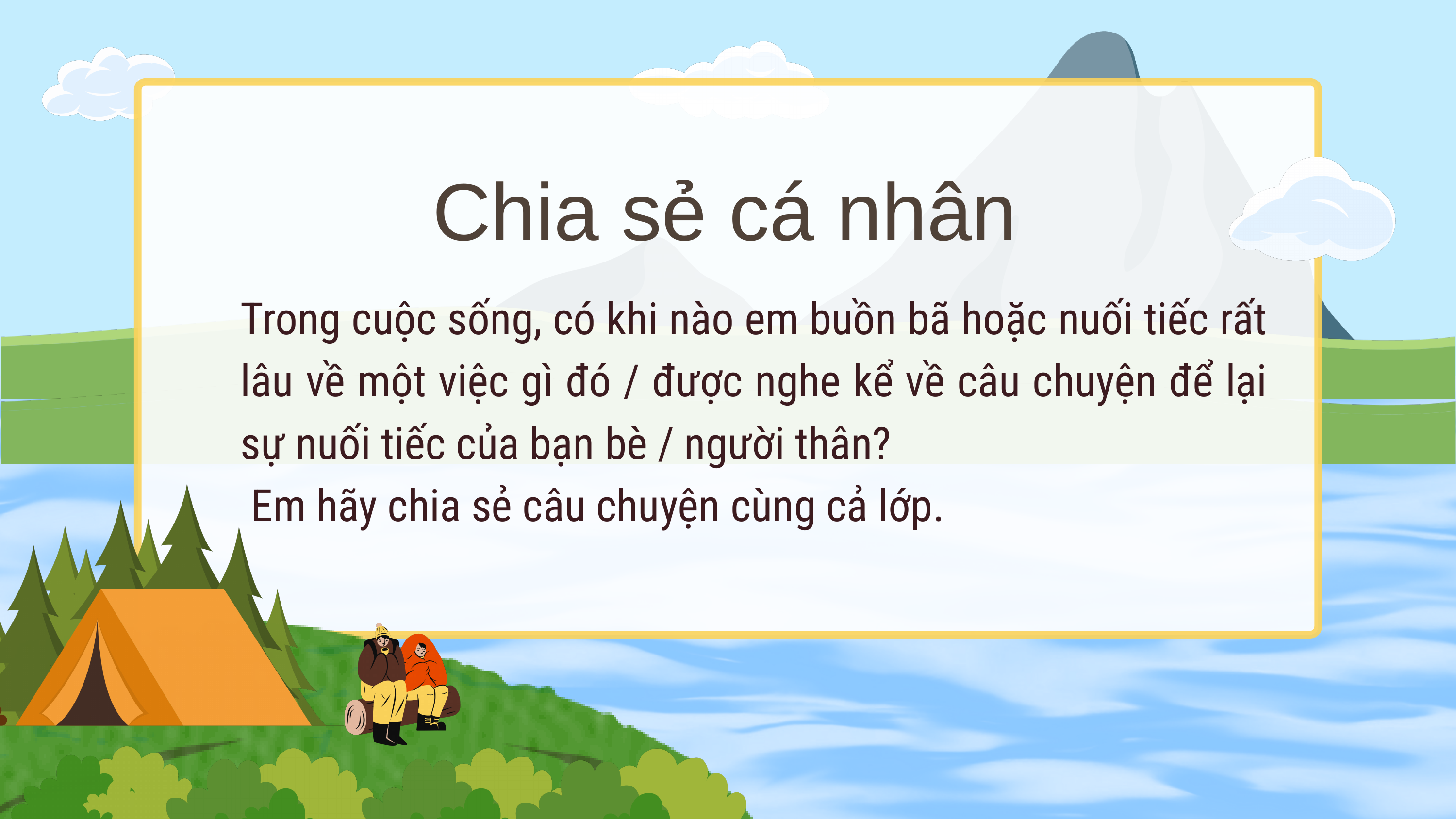

Chia sẻ cá nhân

Trong cuộc sống, có khi nào em buồn bã hoặc nuối tiếc rất lâu về một việc gì đó / được nghe kể về câu chuyện để lại sự nuối tiếc của bạn bè / người thân?
 Em hãy chia sẻ câu chuyện cùng cả lớp.